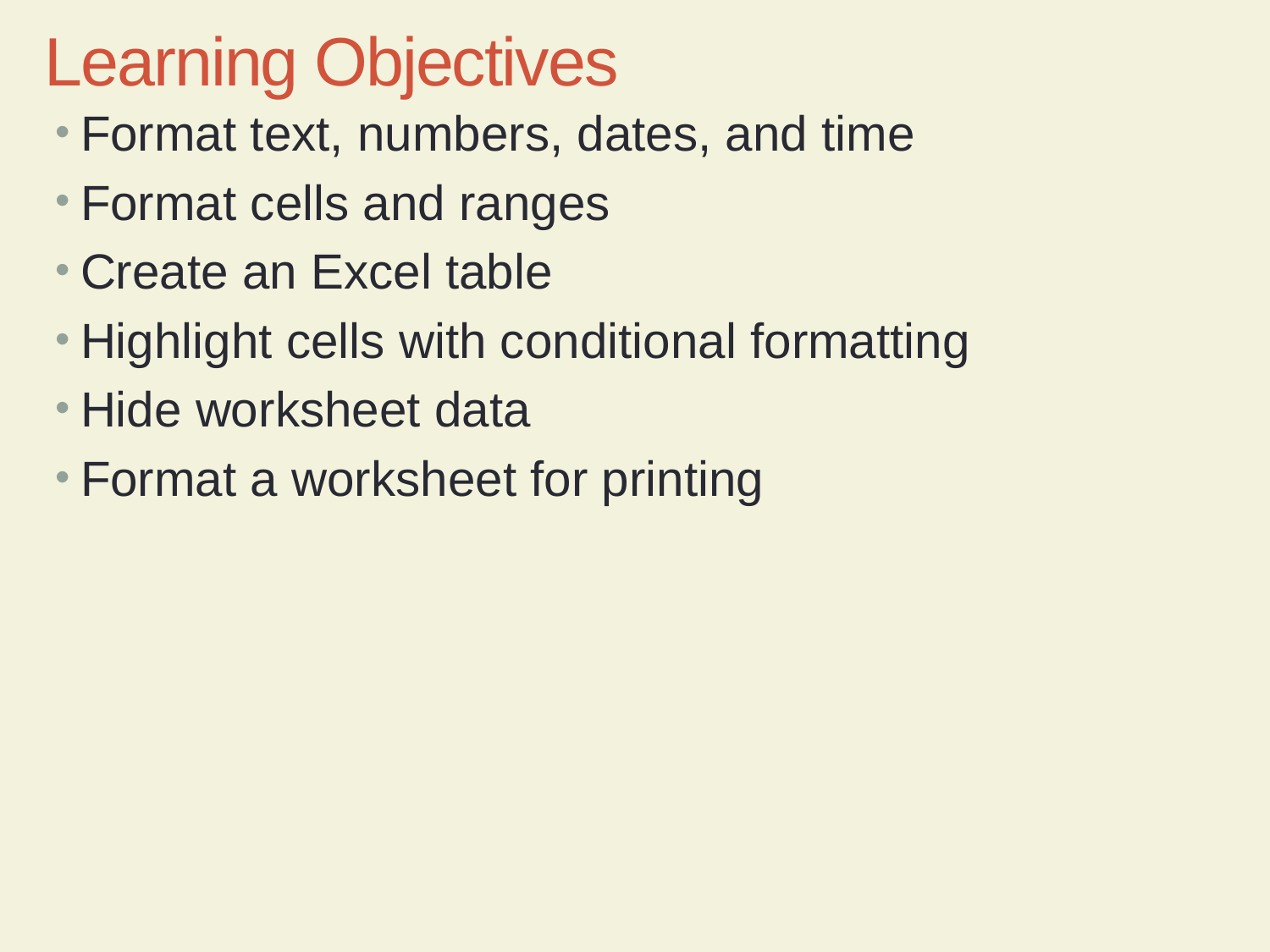

CMPTR Chapter 14: Formatting a Workbook
2
# Learning Objectives
Format text, numbers, dates, and time
Format cells and ranges
Create an Excel table
Highlight cells with conditional formatting
Hide worksheet data
Format a worksheet for printing